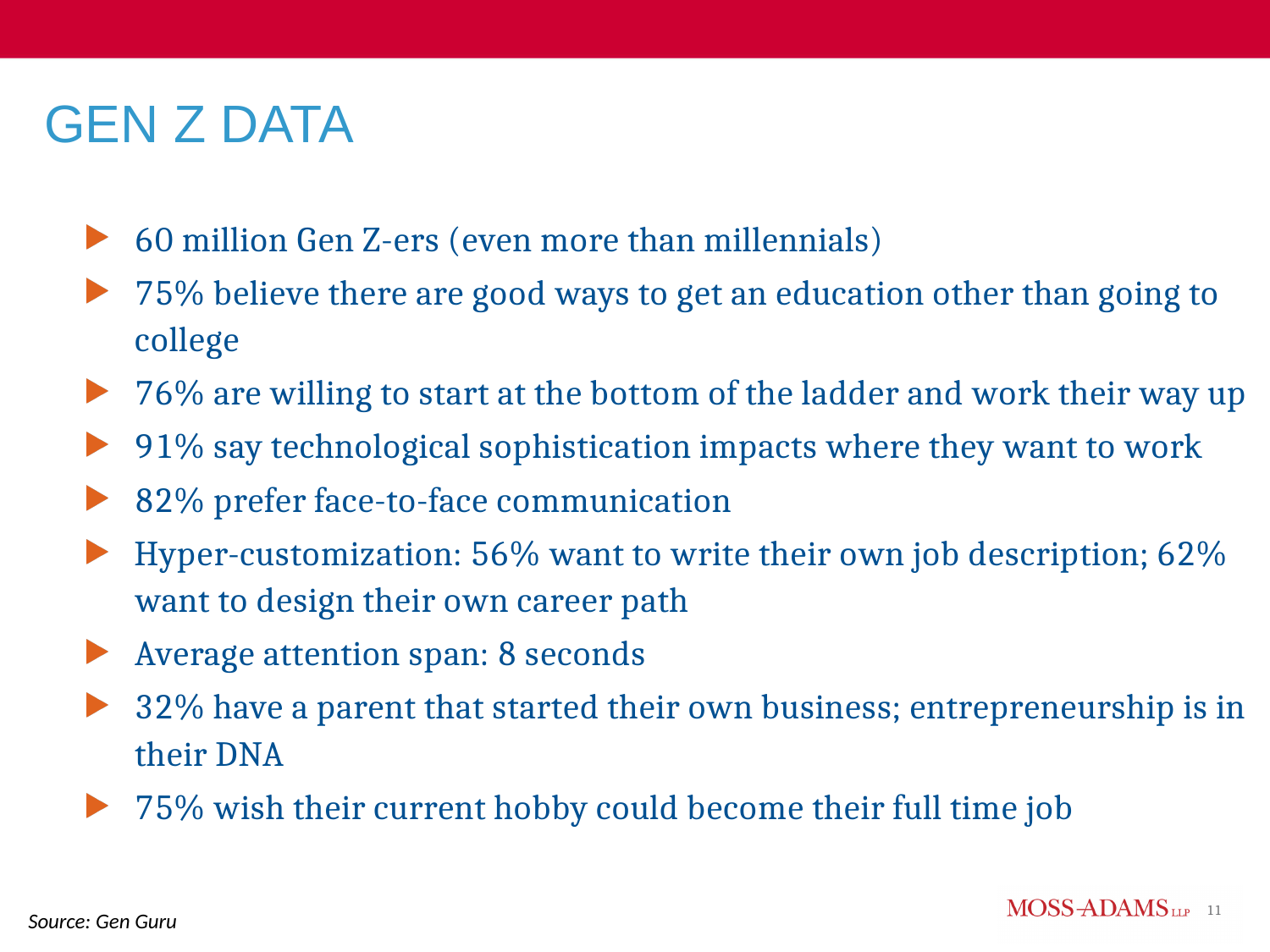

# Gen Z Data
60 million Gen Z-ers (even more than millennials)
75% believe there are good ways to get an education other than going to college
76% are willing to start at the bottom of the ladder and work their way up
91% say technological sophistication impacts where they want to work
82% prefer face-to-face communication
Hyper-customization: 56% want to write their own job description; 62% want to design their own career path
Average attention span: 8 seconds
32% have a parent that started their own business; entrepreneurship is in their DNA
75% wish their current hobby could become their full time job
Source: Gen Guru